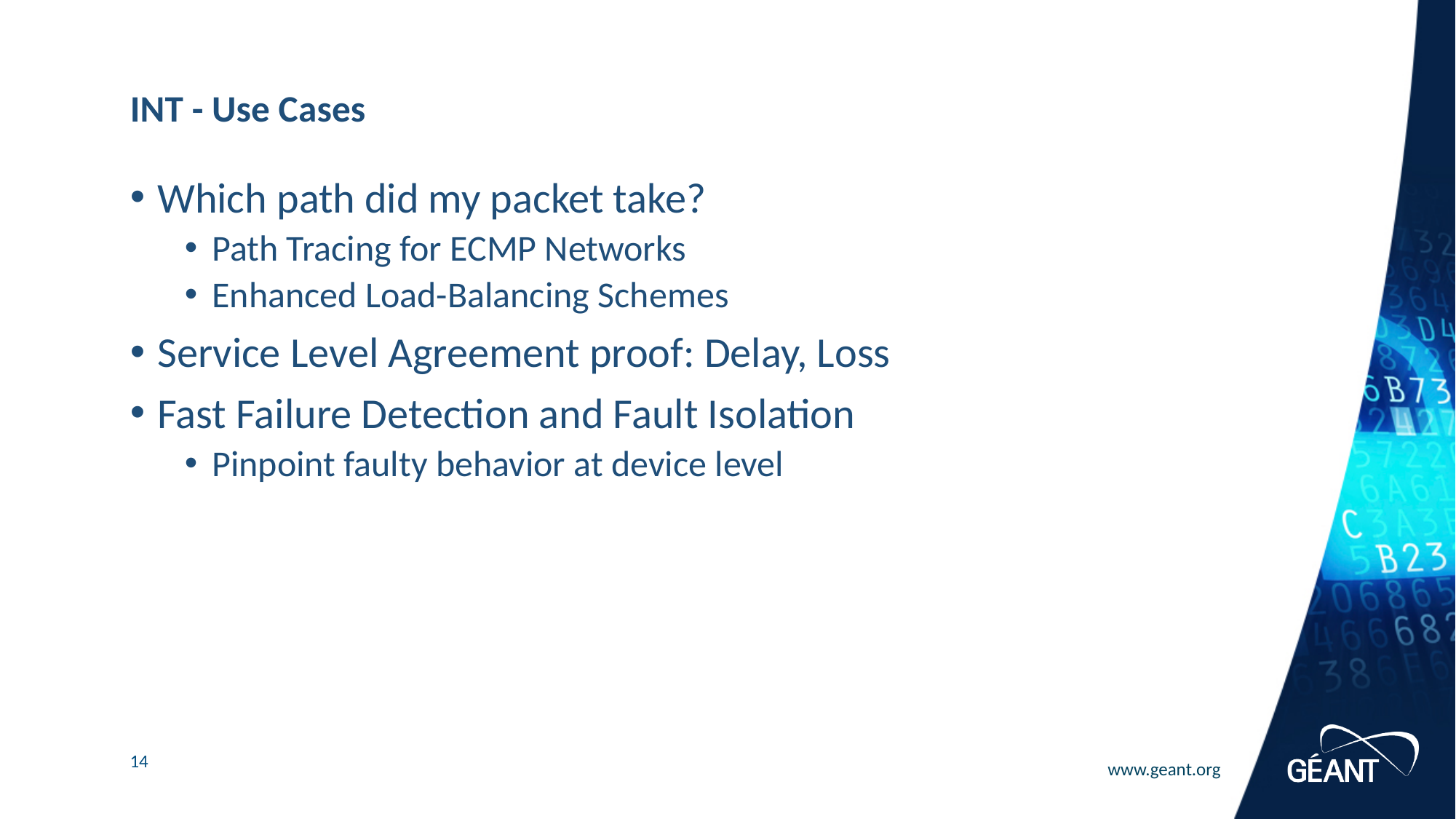

# INT - Use Cases
Which path did my packet take?
Path Tracing for ECMP Networks
Enhanced Load-Balancing Schemes
Service Level Agreement proof: Delay, Loss
Fast Failure Detection and Fault Isolation
Pinpoint faulty behavior at device level